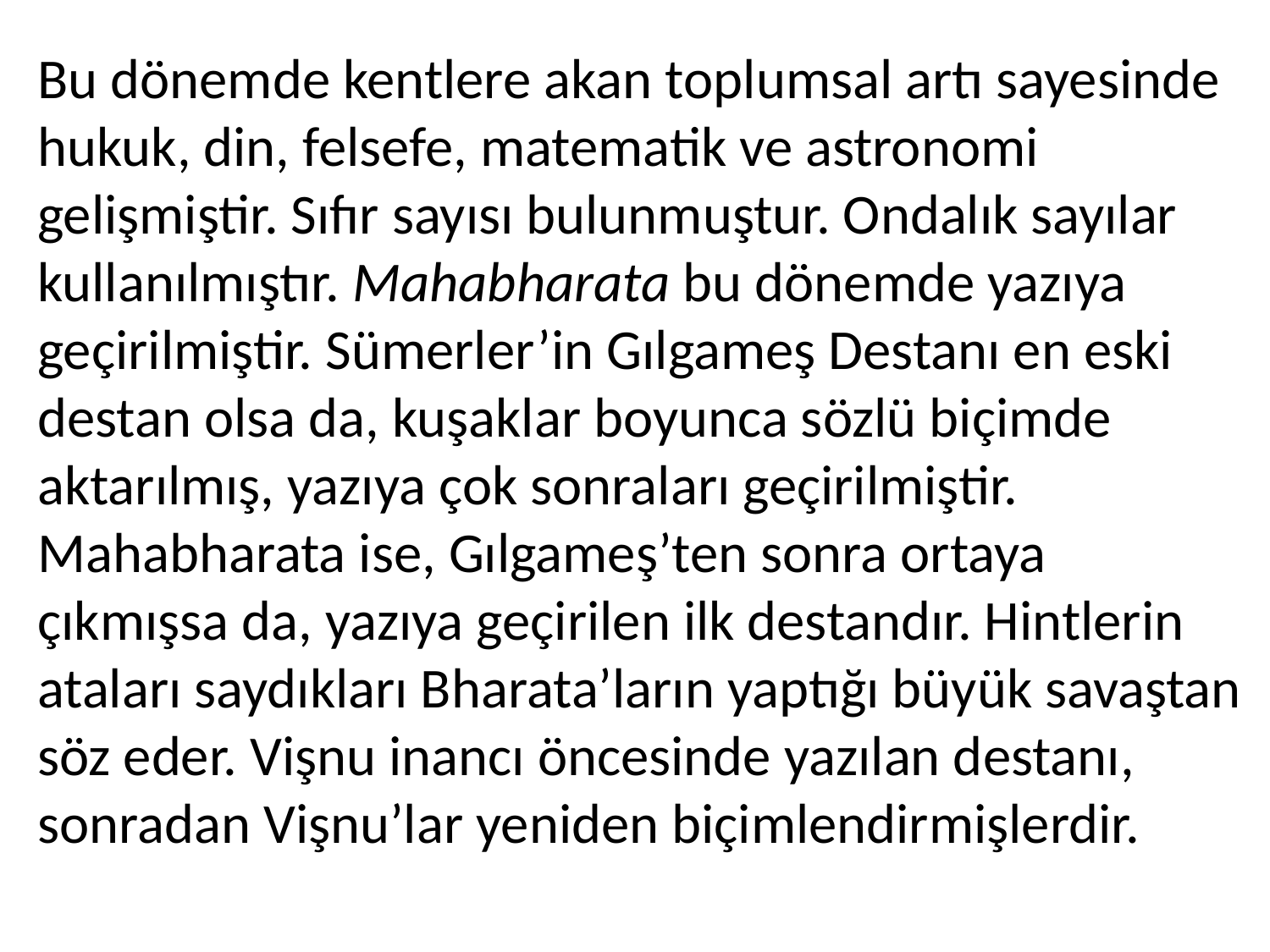

Bu dönemde kentlere akan toplumsal artı sayesinde hukuk, din, felsefe, matematik ve astronomi gelişmiştir. Sıfır sayısı bulunmuştur. Ondalık sayılar kullanılmıştır. Mahabharata bu dönemde yazıya geçirilmiştir. Sümerler’in Gılgameş Destanı en eski destan olsa da, kuşaklar boyunca sözlü biçimde aktarılmış, yazıya çok sonraları geçirilmiştir. Mahabharata ise, Gılgameş’ten sonra ortaya çıkmışsa da, yazıya geçirilen ilk destandır. Hintlerin ataları saydıkları Bharata’ların yaptığı büyük savaştan söz eder. Vişnu inancı öncesinde yazılan destanı, sonradan Vişnu’lar yeniden biçimlendirmişlerdir.